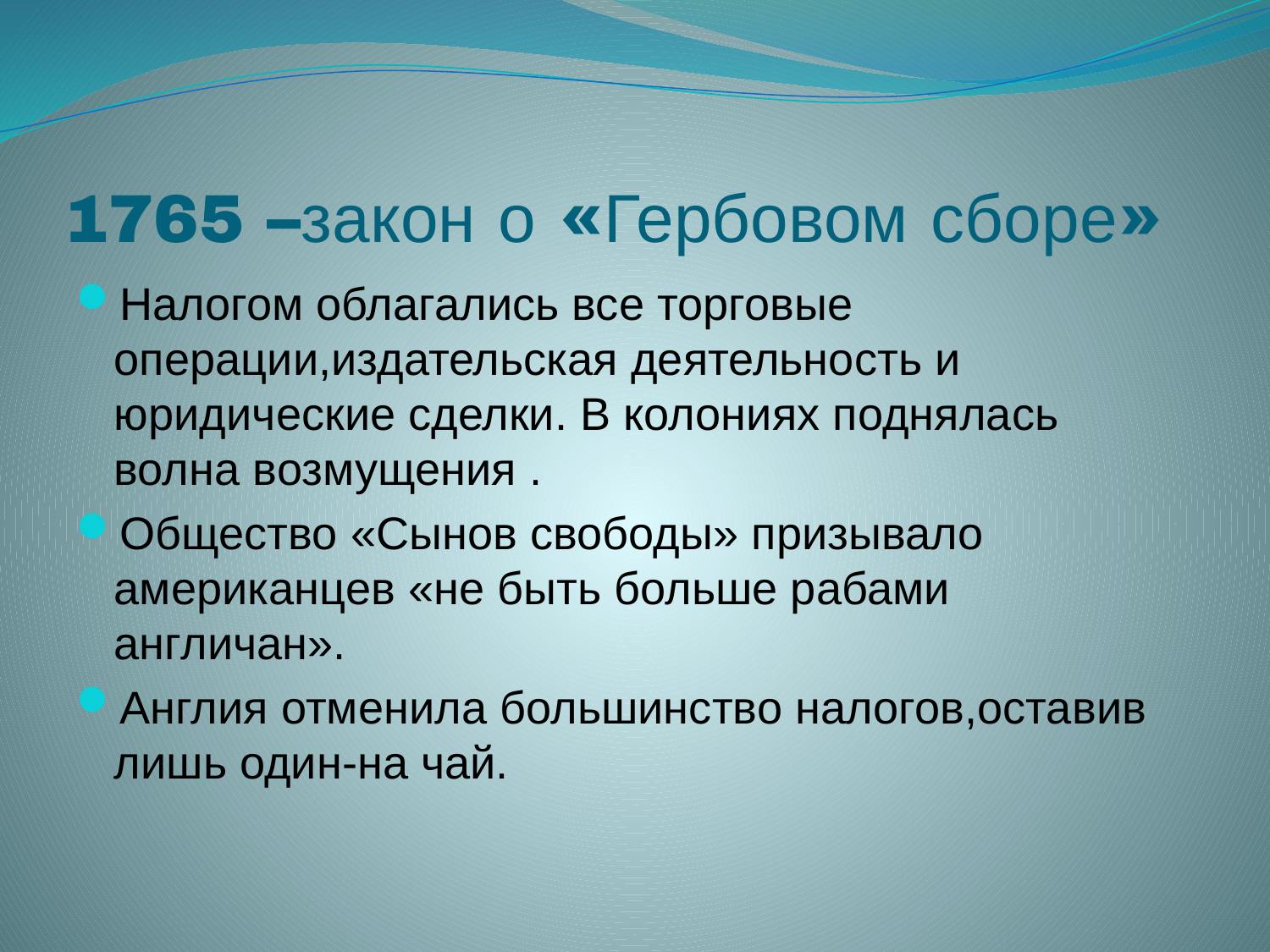

# 1765 –закон о «Гербовом сборе»
Налогом облагались все торговые операции,издательская деятельность и юридические сделки. В колониях поднялась волна возмущения .
Общество «Сынов свободы» призывало американцев «не быть больше рабами англичан».
Англия отменила большинство налогов,оставив лишь один-на чай.